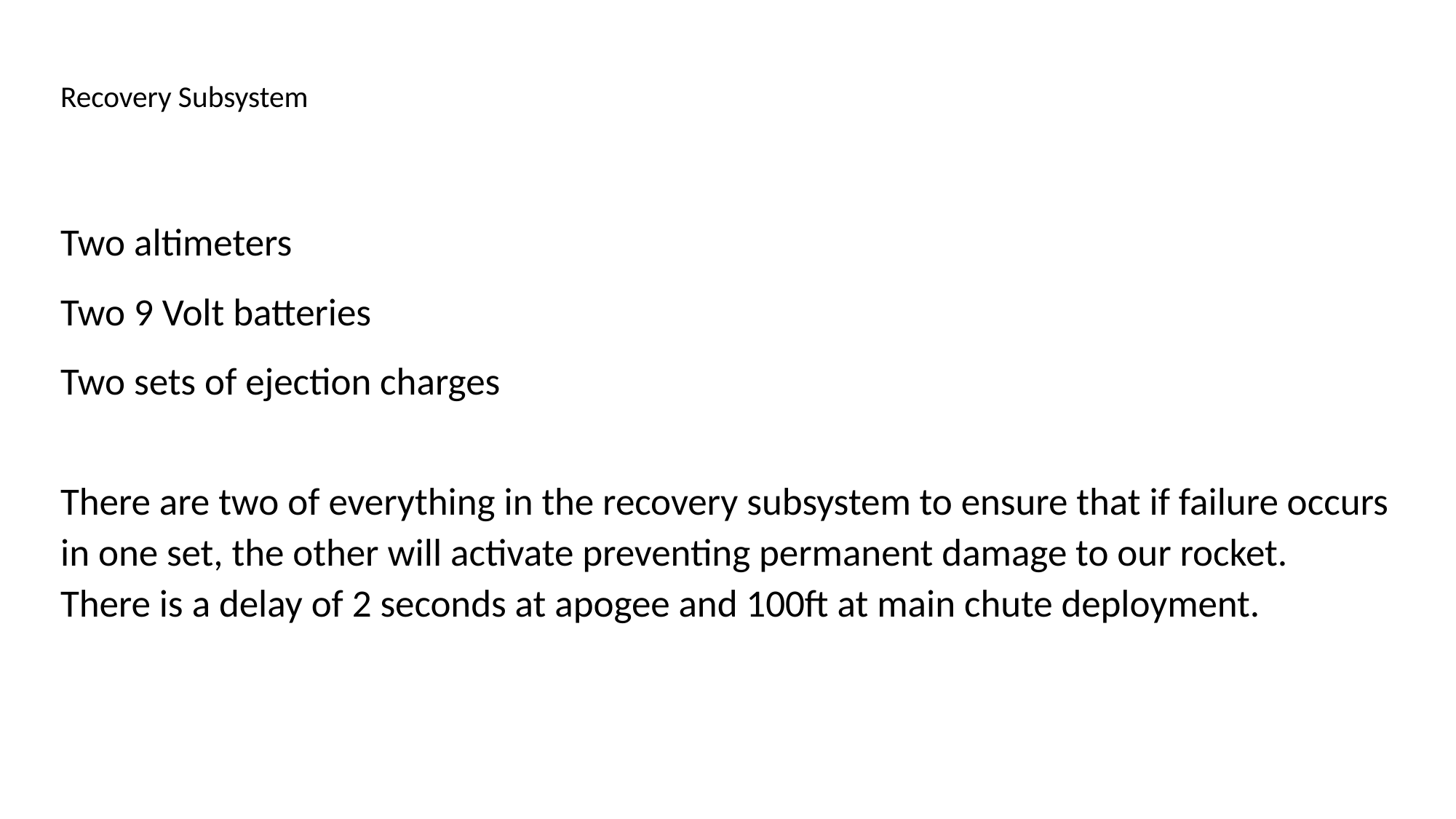

# Recovery Subsystem
Two altimeters
Two 9 Volt batteries
Two sets of ejection charges

There are two of everything in the recovery subsystem to ensure that if failure occurs in one set, the other will activate preventing permanent damage to our rocket.  There is a delay of 2 seconds at apogee and 100ft at main chute deployment.